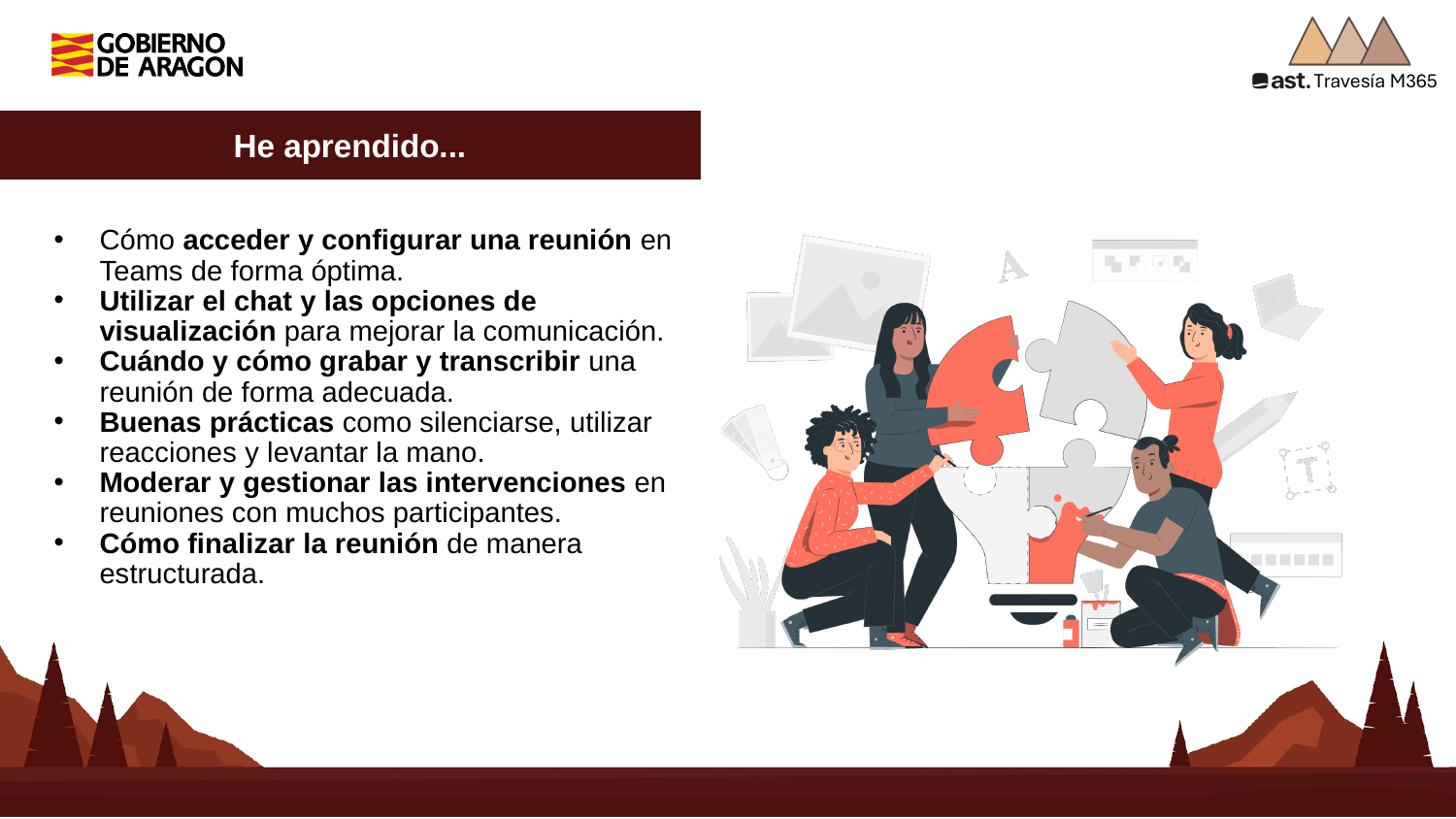

He aprendido...
Cómo acceder y configurar una reunión en Teams de forma óptima.
Utilizar el chat y las opciones de visualización para mejorar la comunicación.
Cuándo y cómo grabar y transcribir una reunión de forma adecuada.
Buenas prácticas como silenciarse, utilizar reacciones y levantar la mano.
Moderar y gestionar las intervenciones en reuniones con muchos participantes.
Cómo finalizar la reunión de manera estructurada.